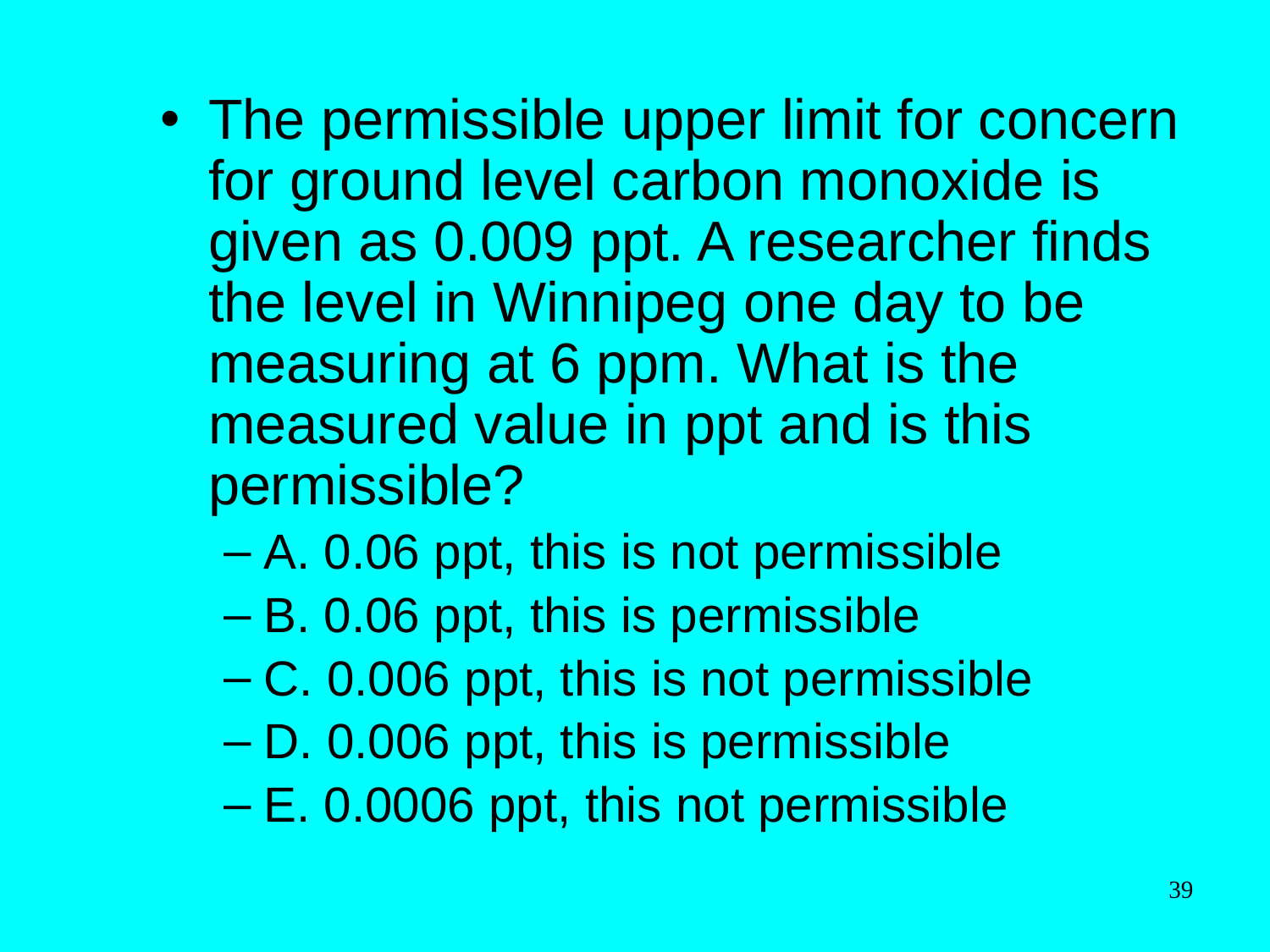

The permissible upper limit for concern for ground level carbon monoxide is given as 0.009 ppt. A researcher finds the level in Winnipeg one day to be measuring at 6 ppm. What is the measured value in ppt and is this permissible?
A. 0.06 ppt, this is not permissible
B. 0.06 ppt, this is permissible
C. 0.006 ppt, this is not permissible
D. 0.006 ppt, this is permissible
E. 0.0006 ppt, this not permissible

39